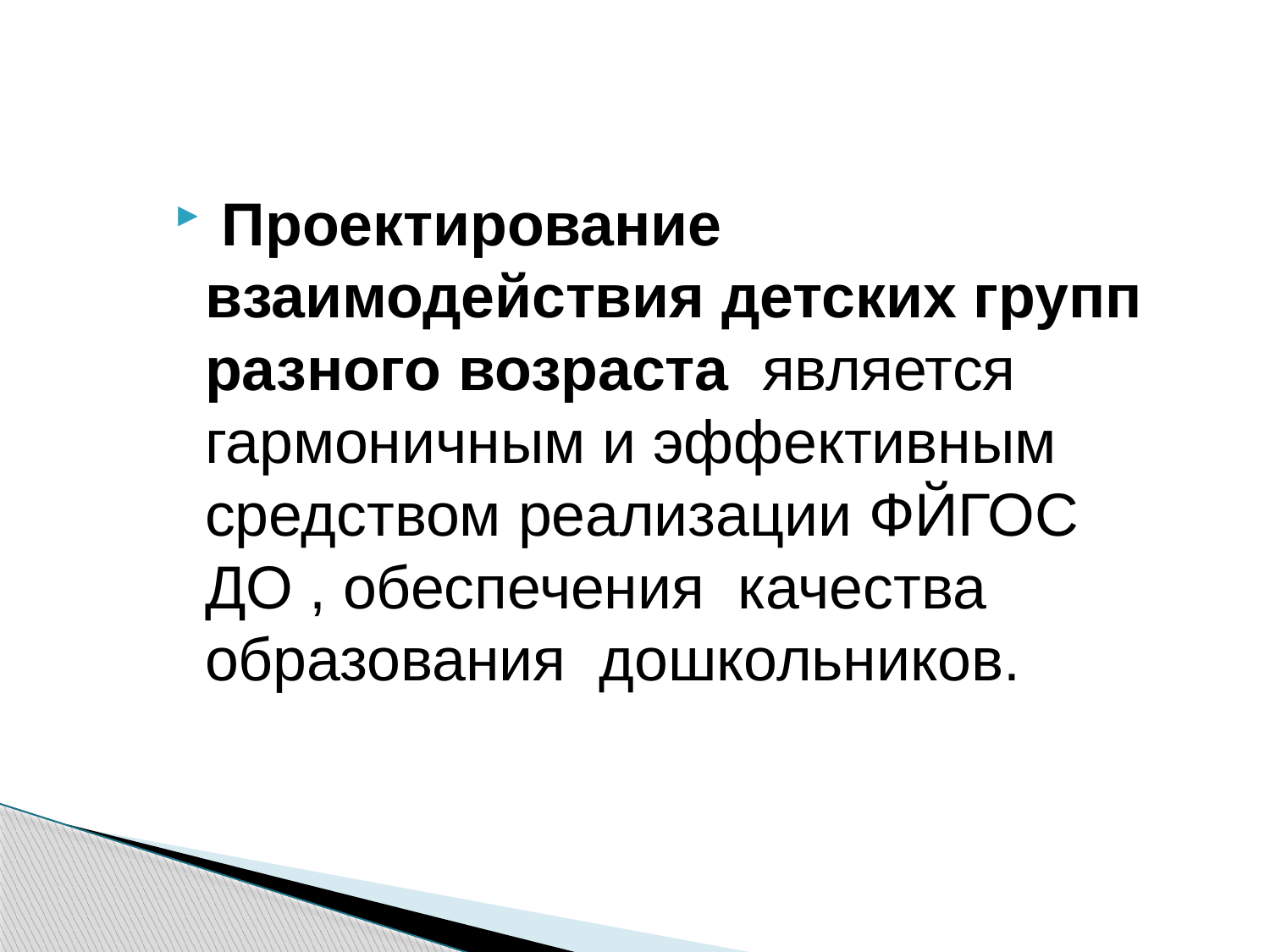

Проектирование взаимодействия детских групп разного возраста  является гармоничным и эффективным средством реализации ФЙГОС ДО , обеспечения  качества образования  дошкольников.